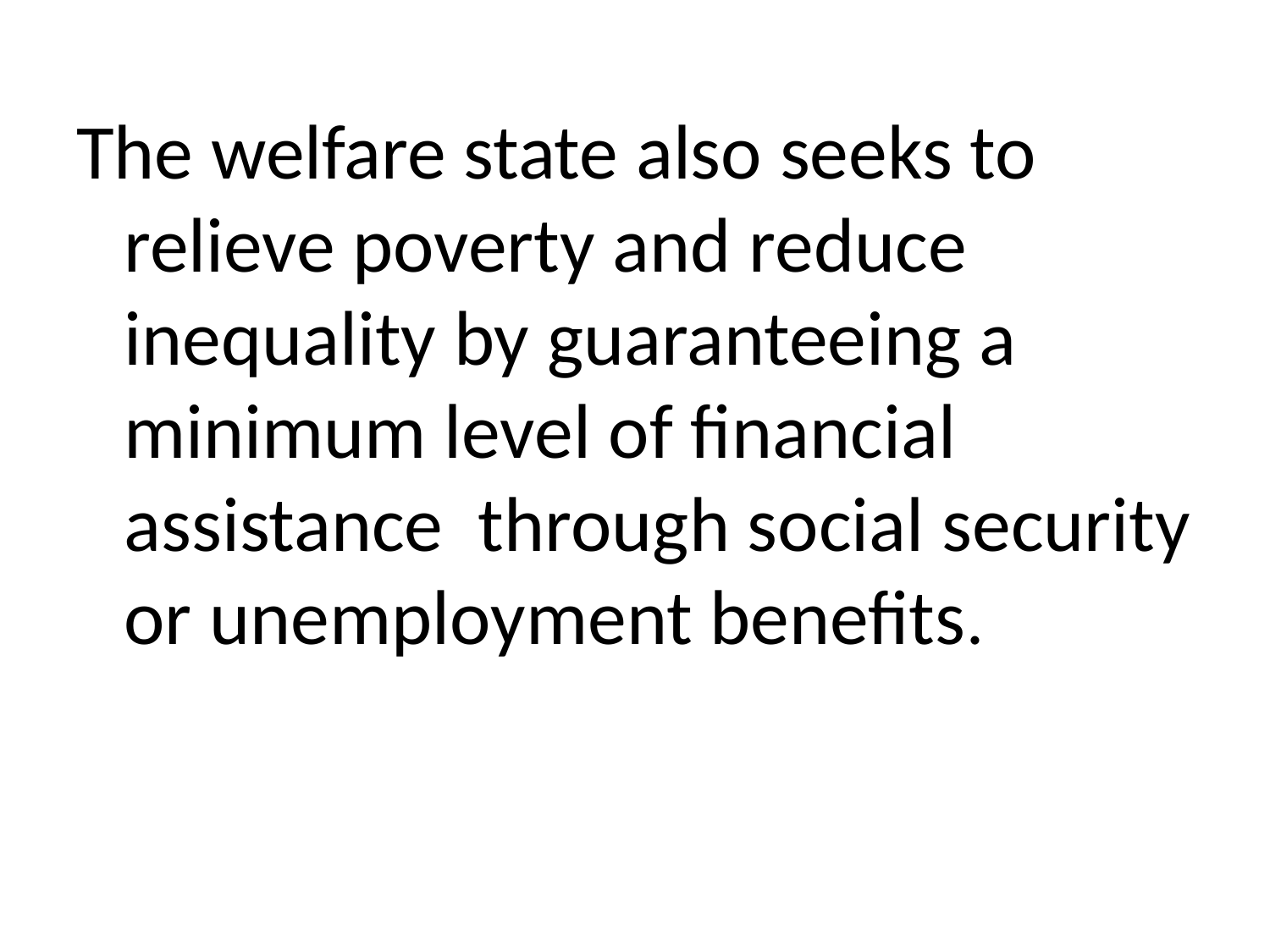

The welfare state also seeks to relieve poverty and reduce inequality by guaranteeing a minimum level of financial assistance  through social security or unemployment benefits.